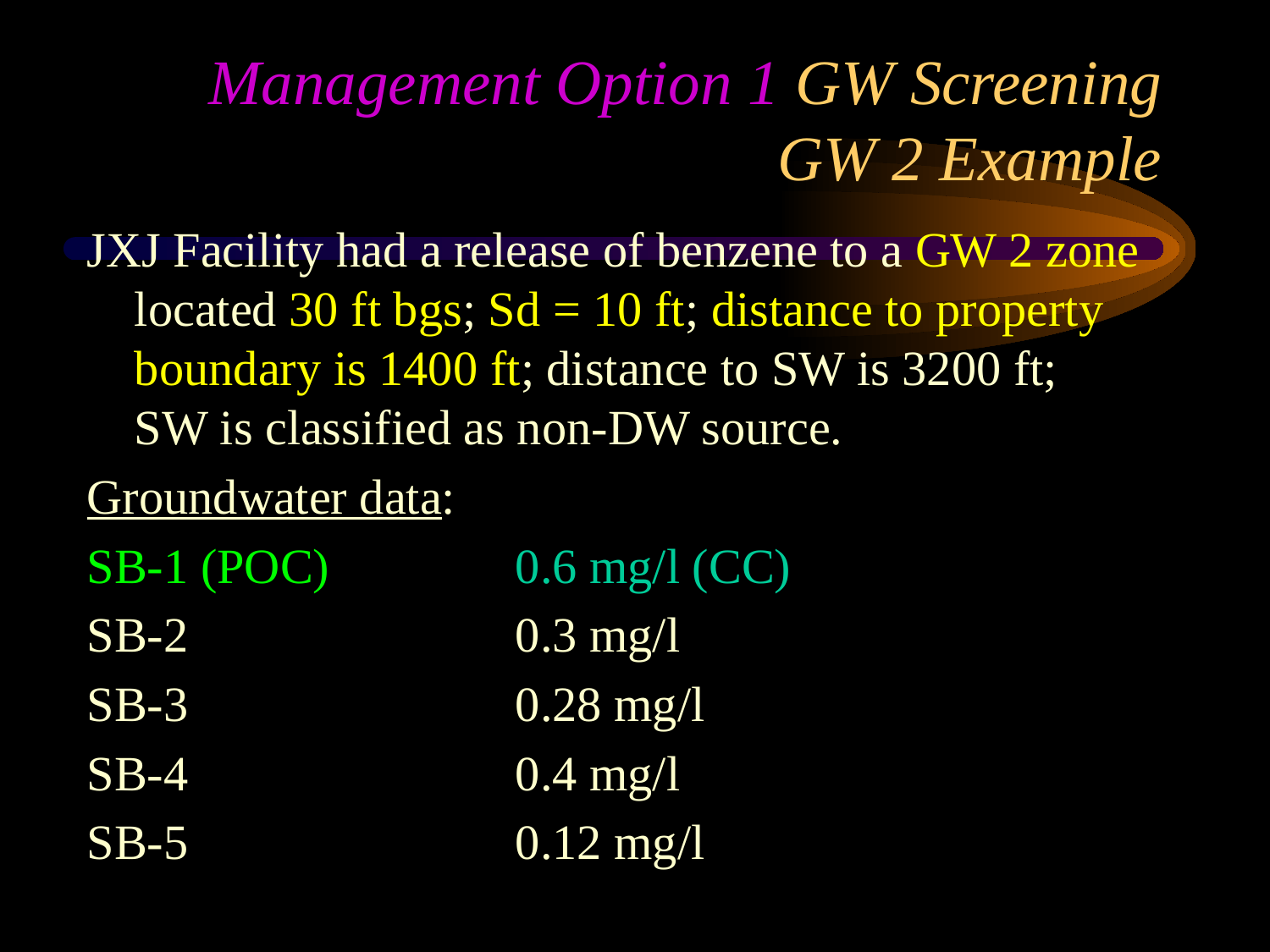

# Management Option 1 GW Screening GW 2 Example
JXJ Facility had a release of benzene to a GW 2 zone located 30 ft bgs; Sd = 10 ft; distance to property boundary is 1400 ft; distance to SW is 3200 ft; SW is classified as non-DW source.
Groundwater data:
SB-1 (POC)		0.6 mg/l (CC)
SB-2			0.3 mg/l
SB-3			0.28 mg/l
SB-4			0.4 mg/l
SB-5			0.12 mg/l